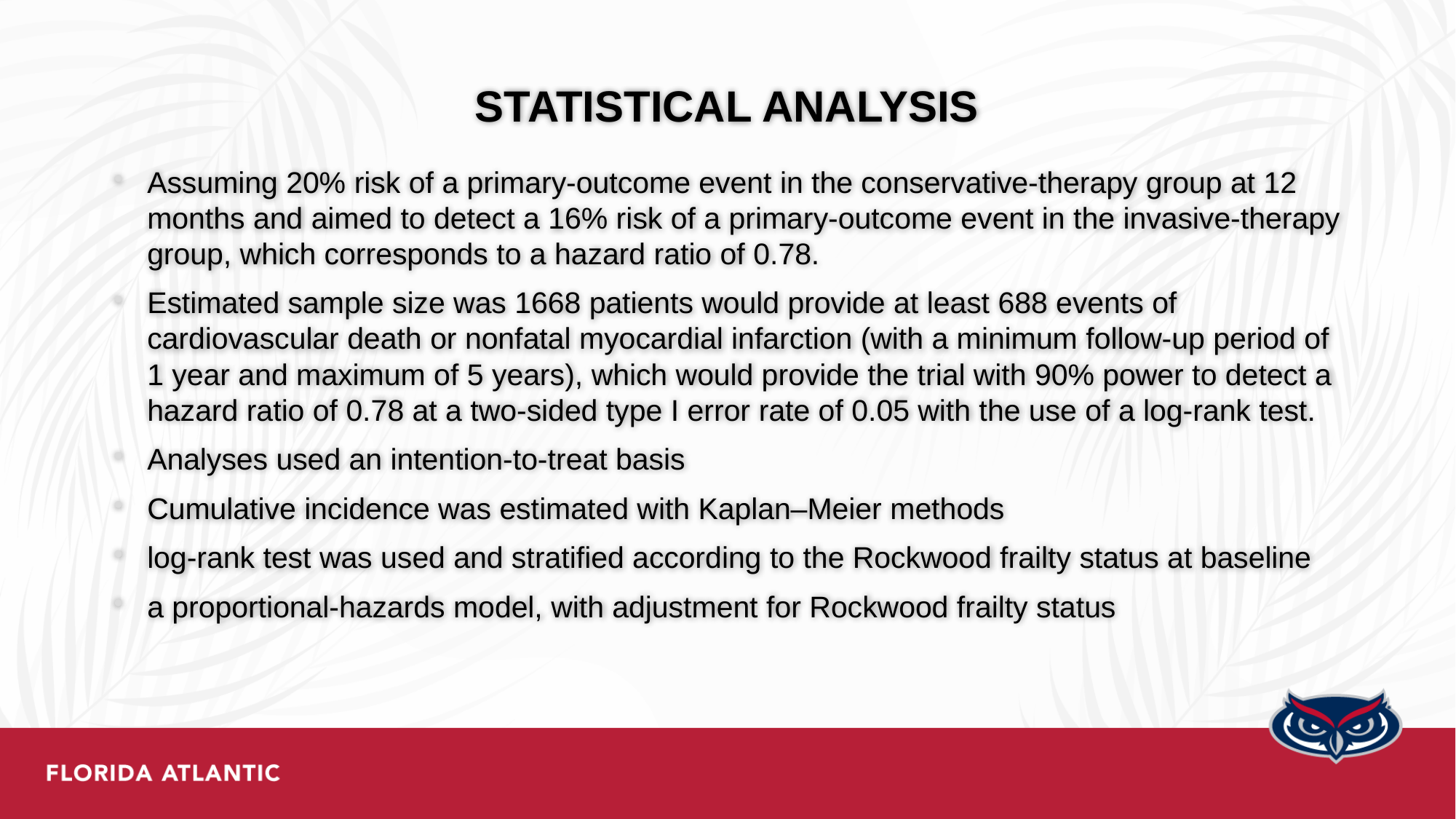

# Statistical Analysis
Assuming 20% risk of a primary-outcome event in the conservative-therapy group at 12 months and aimed to detect a 16% risk of a primary-outcome event in the invasive-therapy group, which corresponds to a hazard ratio of 0.78.
Estimated sample size was 1668 patients would provide at least 688 events of cardiovascular death or nonfatal myocardial infarction (with a minimum follow-up period of 1 year and maximum of 5 years), which would provide the trial with 90% power to detect a hazard ratio of 0.78 at a two-sided type I error rate of 0.05 with the use of a log-rank test.
Analyses used an intention-to-treat basis
Cumulative incidence was estimated with Kaplan–Meier methods
log-rank test was used and stratified according to the Rockwood frailty status at baseline
a proportional-hazards model, with adjustment for Rockwood frailty status